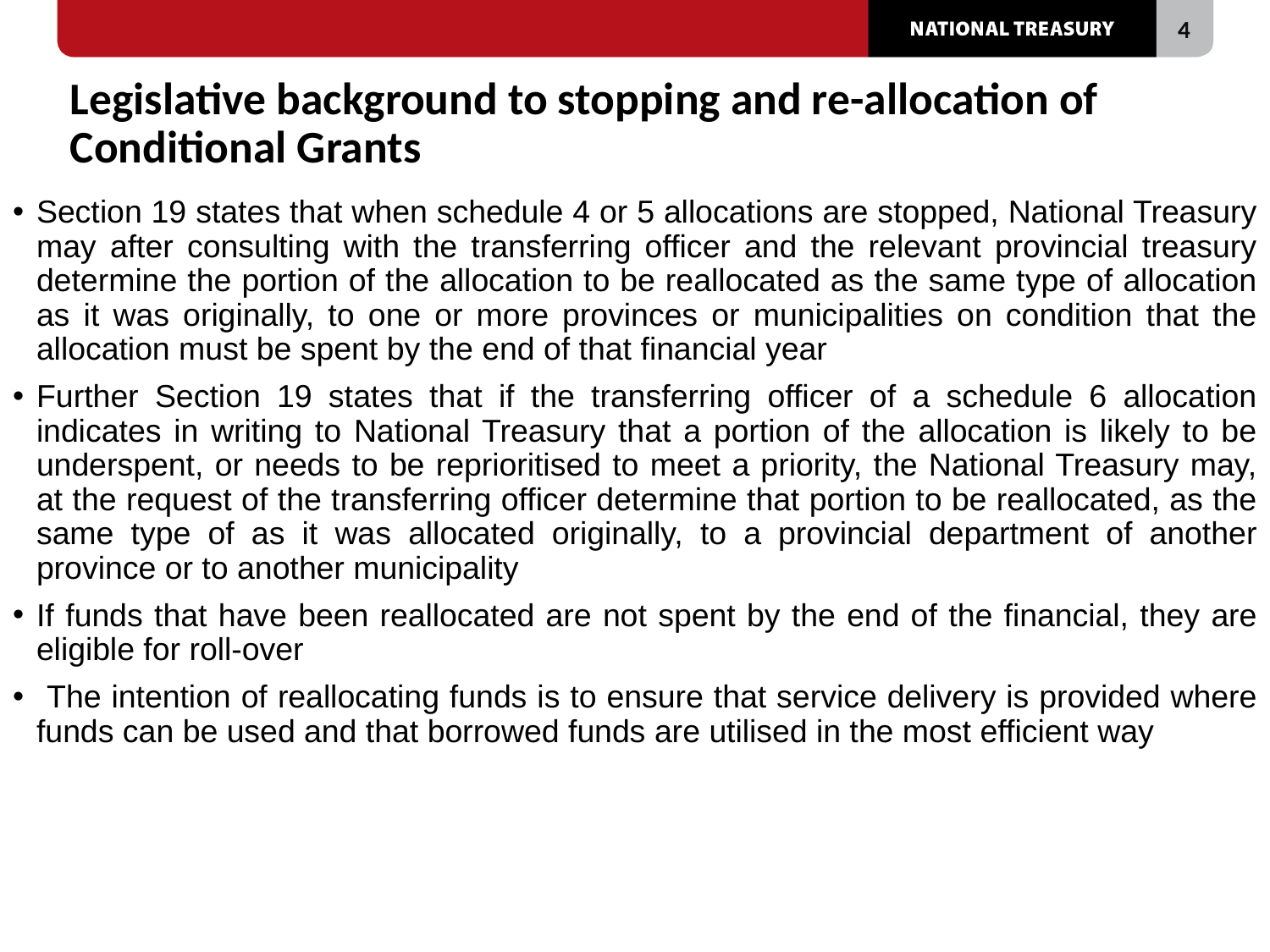

# Legislative background to stopping and re-allocation of Conditional Grants
Section 19 states that when schedule 4 or 5 allocations are stopped, National Treasury may after consulting with the transferring officer and the relevant provincial treasury determine the portion of the allocation to be reallocated as the same type of allocation as it was originally, to one or more provinces or municipalities on condition that the allocation must be spent by the end of that financial year
Further Section 19 states that if the transferring officer of a schedule 6 allocation indicates in writing to National Treasury that a portion of the allocation is likely to be underspent, or needs to be reprioritised to meet a priority, the National Treasury may, at the request of the transferring officer determine that portion to be reallocated, as the same type of as it was allocated originally, to a provincial department of another province or to another municipality
If funds that have been reallocated are not spent by the end of the financial, they are eligible for roll-over
 The intention of reallocating funds is to ensure that service delivery is provided where funds can be used and that borrowed funds are utilised in the most efficient way